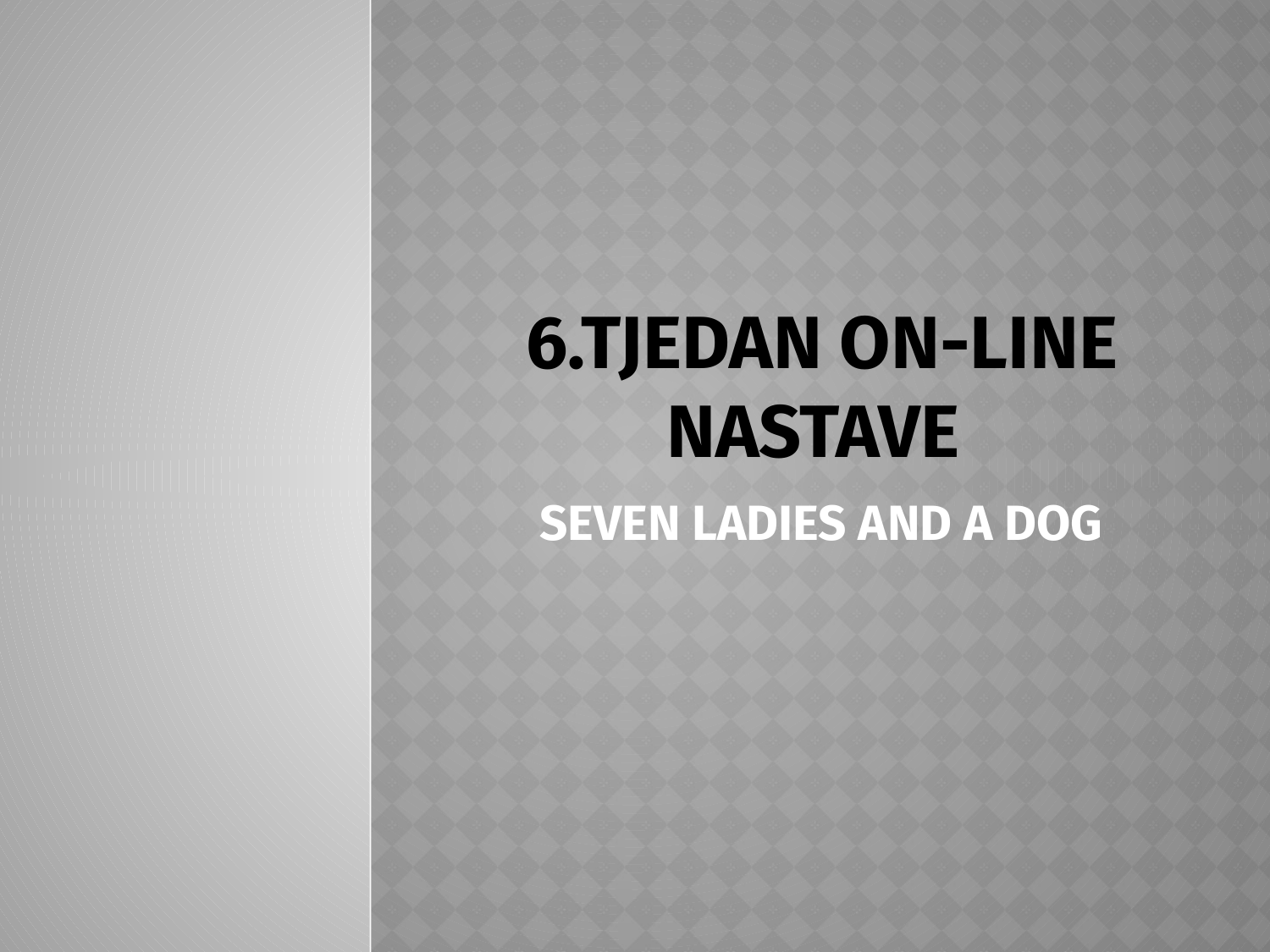

# 6.TJEDAN ON-LINE NASTAVE
SEVEN LADIES AND A DOG